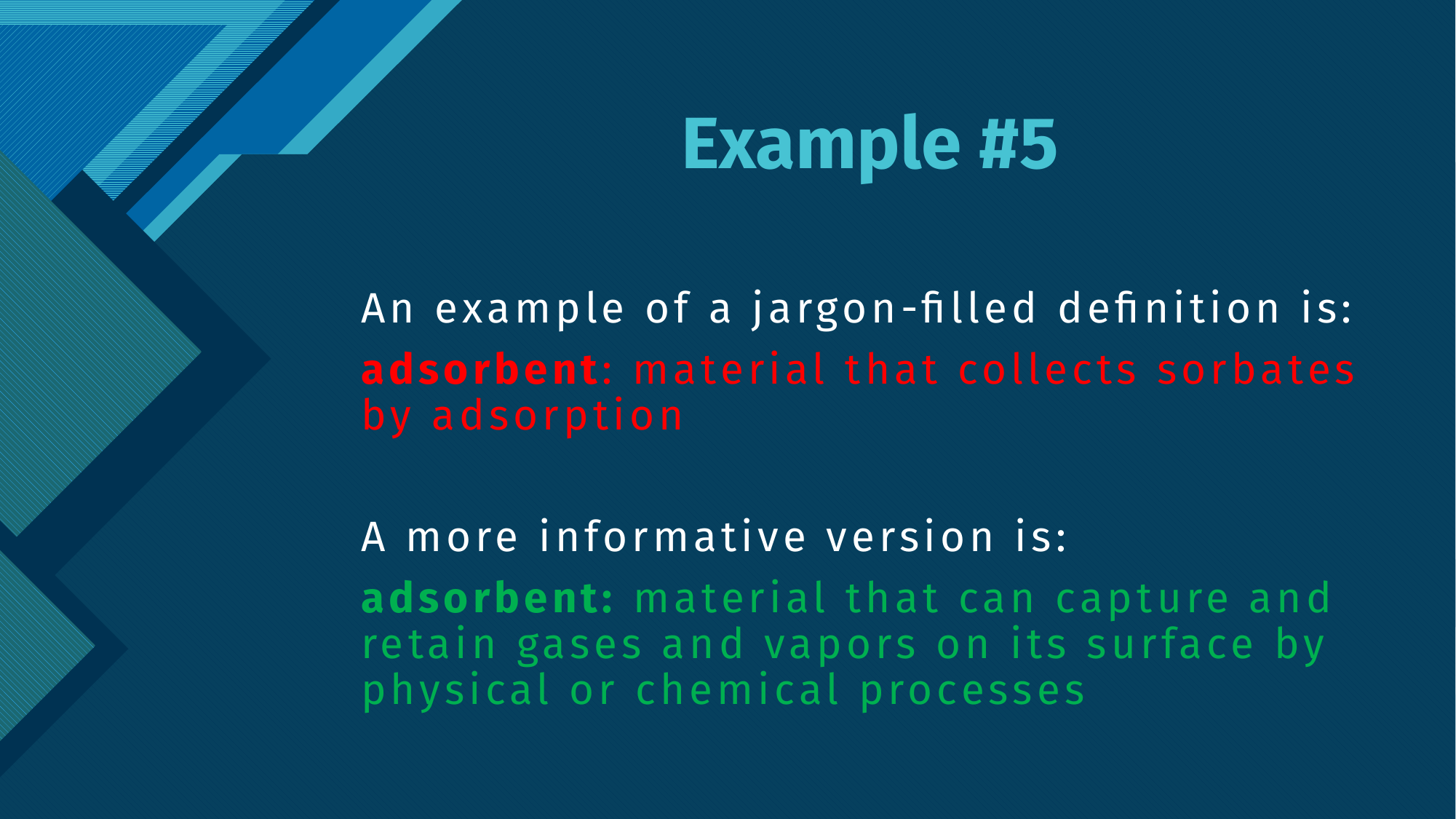

# Example #5
An example of a jargon-filled definition is:
adsorbent: material that collects sorbates by adsorption

A more informative version is:
adsorbent: material that can capture and retain gases and vapors on its surface by physical or chemical processes